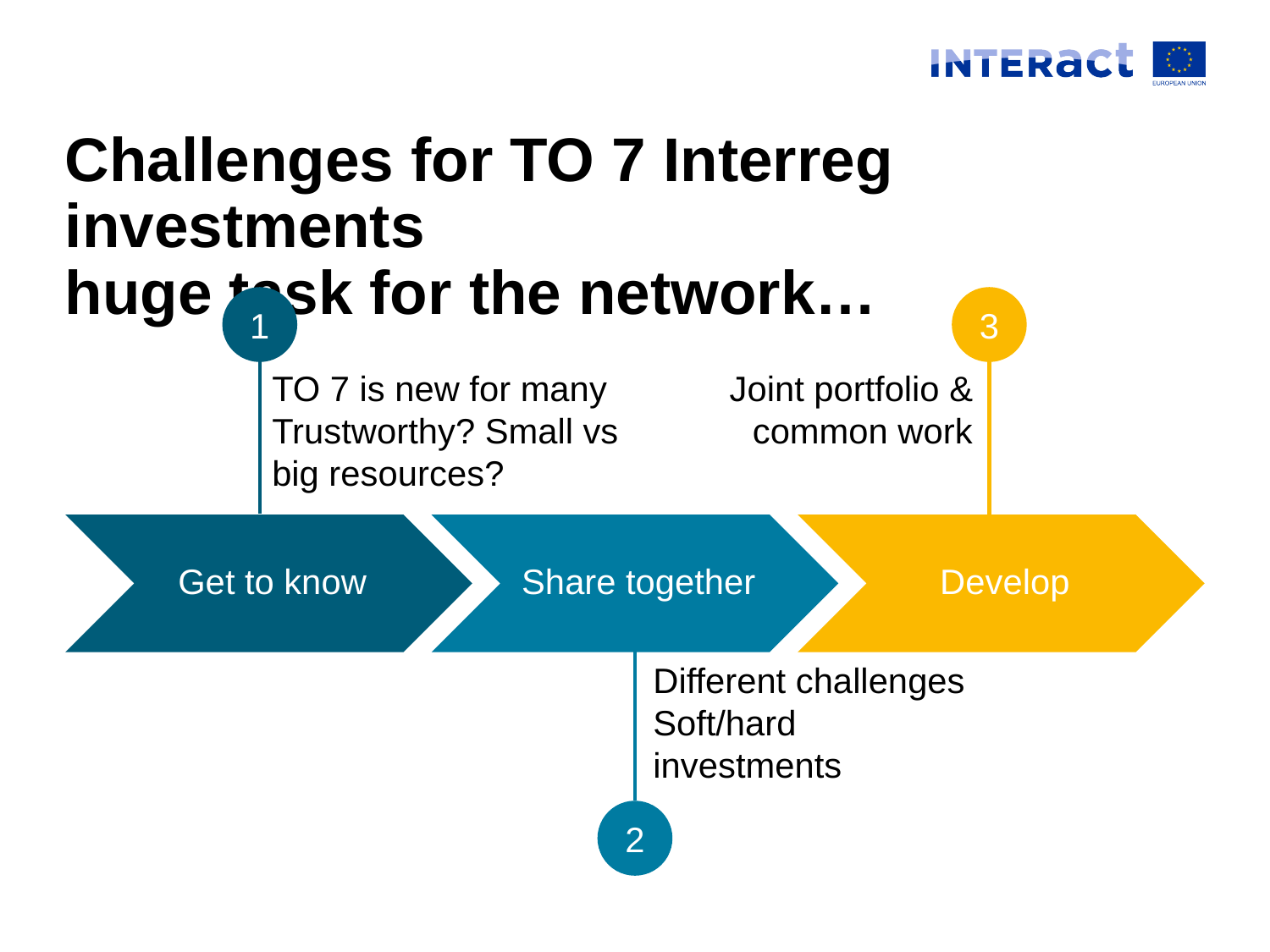

# Challenges for TO 7 Interreg investments huge task for the network…
1
3
Get to know
Share together
Develop
TO 7 is new for many
Trustworthy? Small vs big resources?
Joint portfolio & common work
Different challenges
Soft/hard investments
2